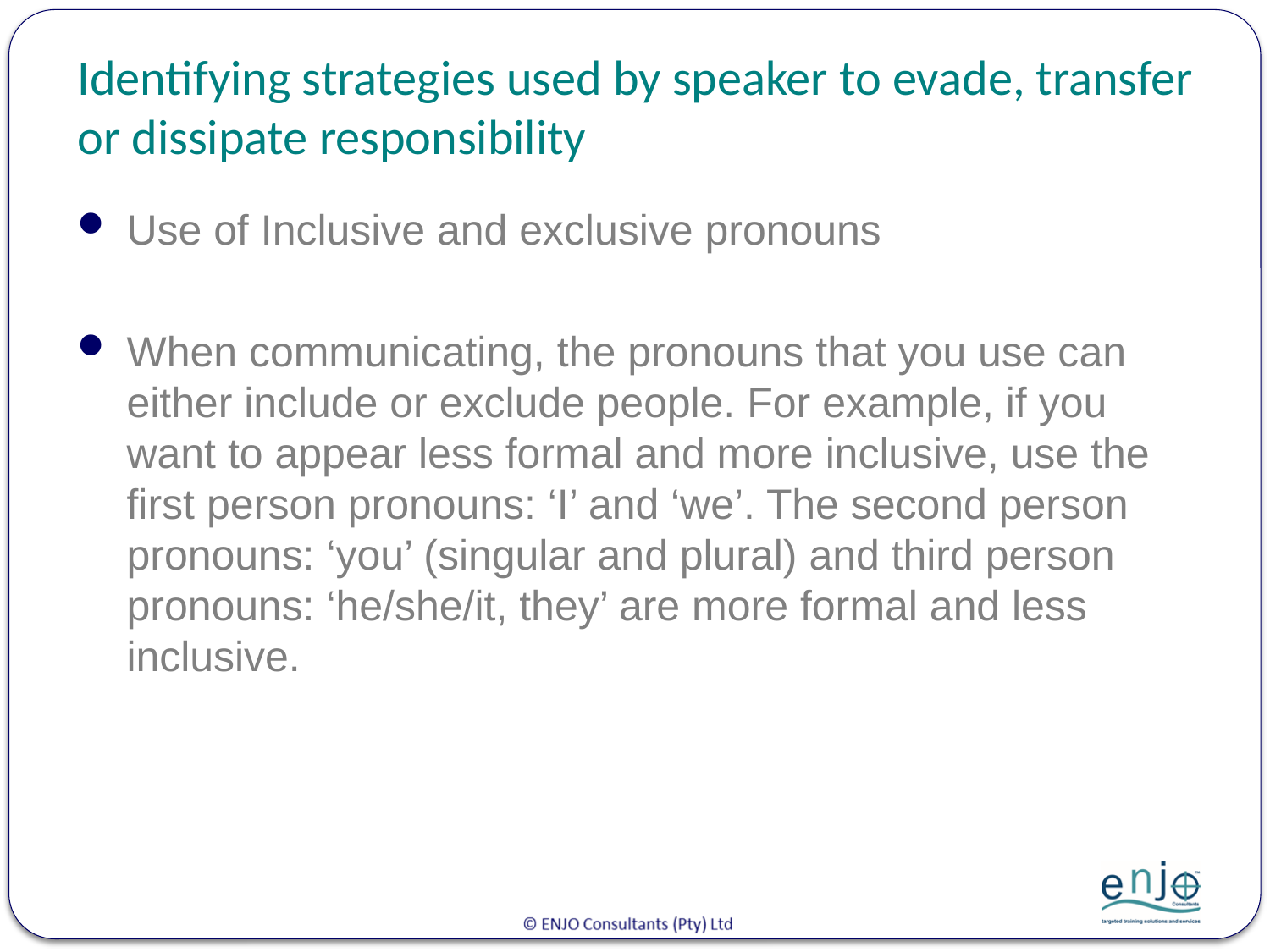

# Identifying strategies used by speaker to evade, transfer or dissipate responsibility
Use of Inclusive and exclusive pronouns

When communicating, the pronouns that you use can either include or exclude people. For example, if you want to appear less formal and more inclusive, use the first person pronouns: ‘I’ and ‘we’. The second person pronouns: ‘you’ (singular and plural) and third person pronouns: ‘he/she/it, they’ are more formal and less inclusive.